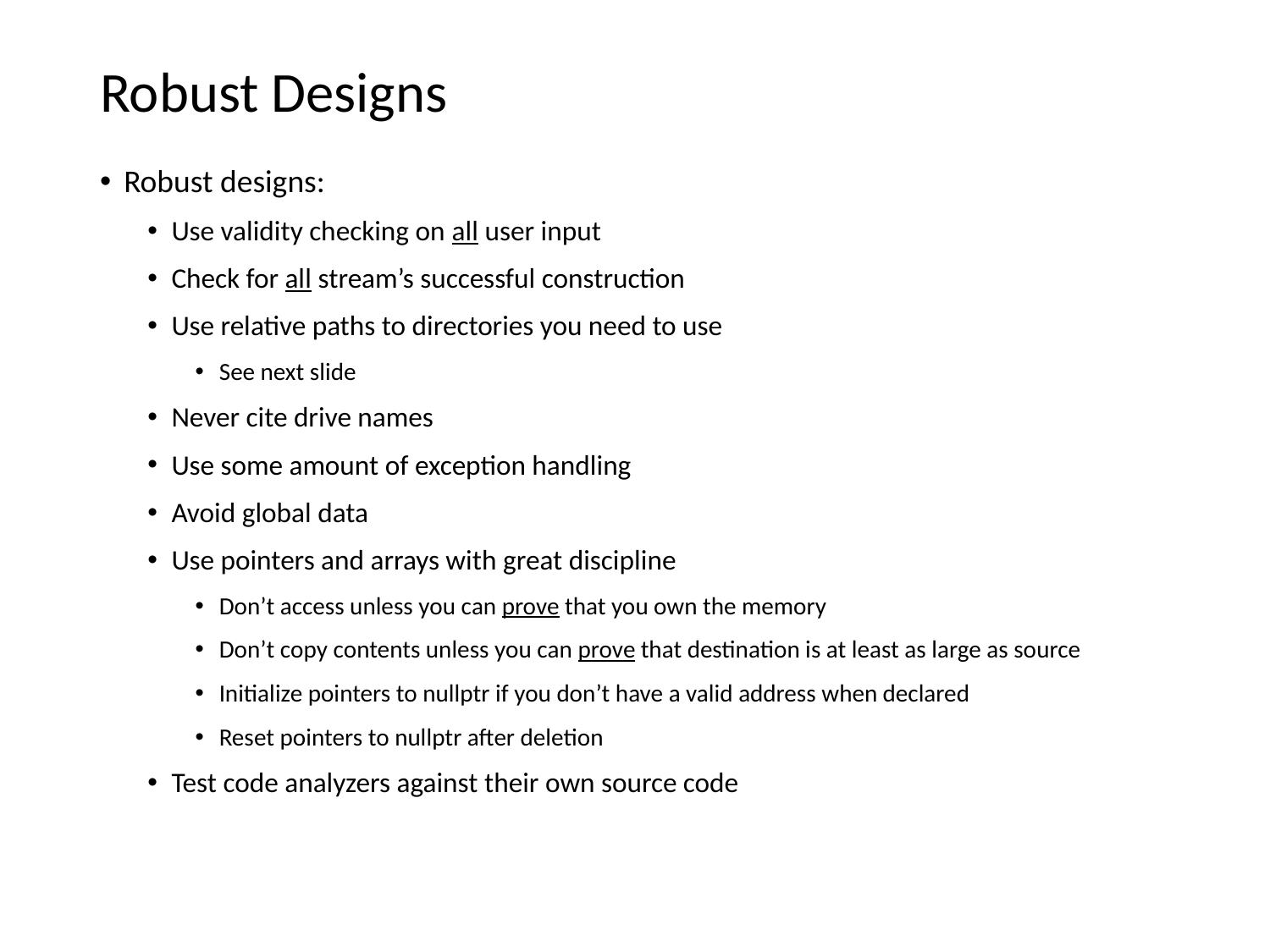

# Robust Designs
Robust designs:
Use validity checking on all user input
Check for all stream’s successful construction
Use relative paths to directories you need to use
See next slide
Never cite drive names
Use some amount of exception handling
Avoid global data
Use pointers and arrays with great discipline
Don’t access unless you can prove that you own the memory
Don’t copy contents unless you can prove that destination is at least as large as source
Initialize pointers to nullptr if you don’t have a valid address when declared
Reset pointers to nullptr after deletion
Test code analyzers against their own source code